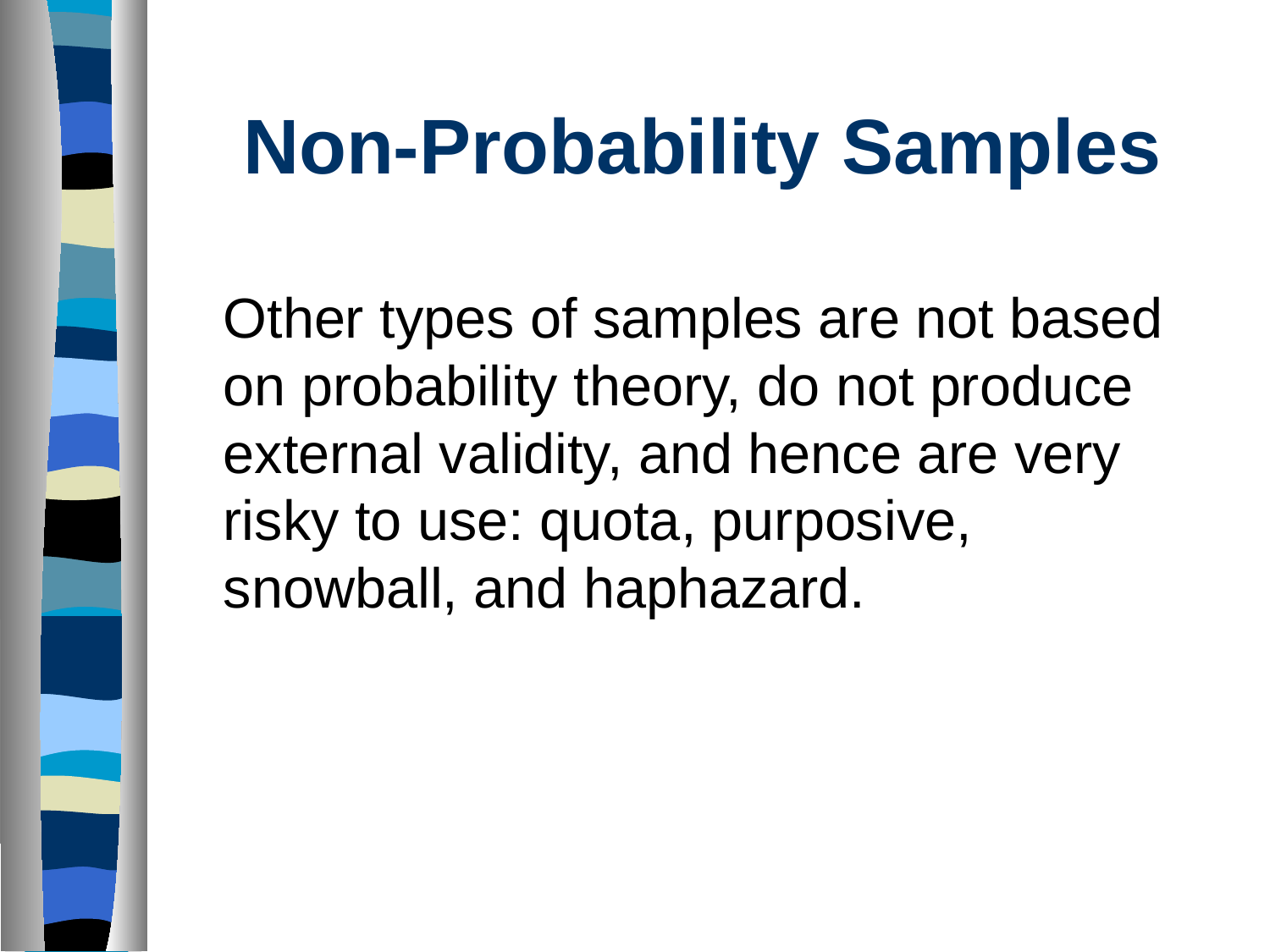

# Non-Probability Samples
	Other types of samples are not based on probability theory, do not produce external validity, and hence are very risky to use: quota, purposive, snowball, and haphazard.